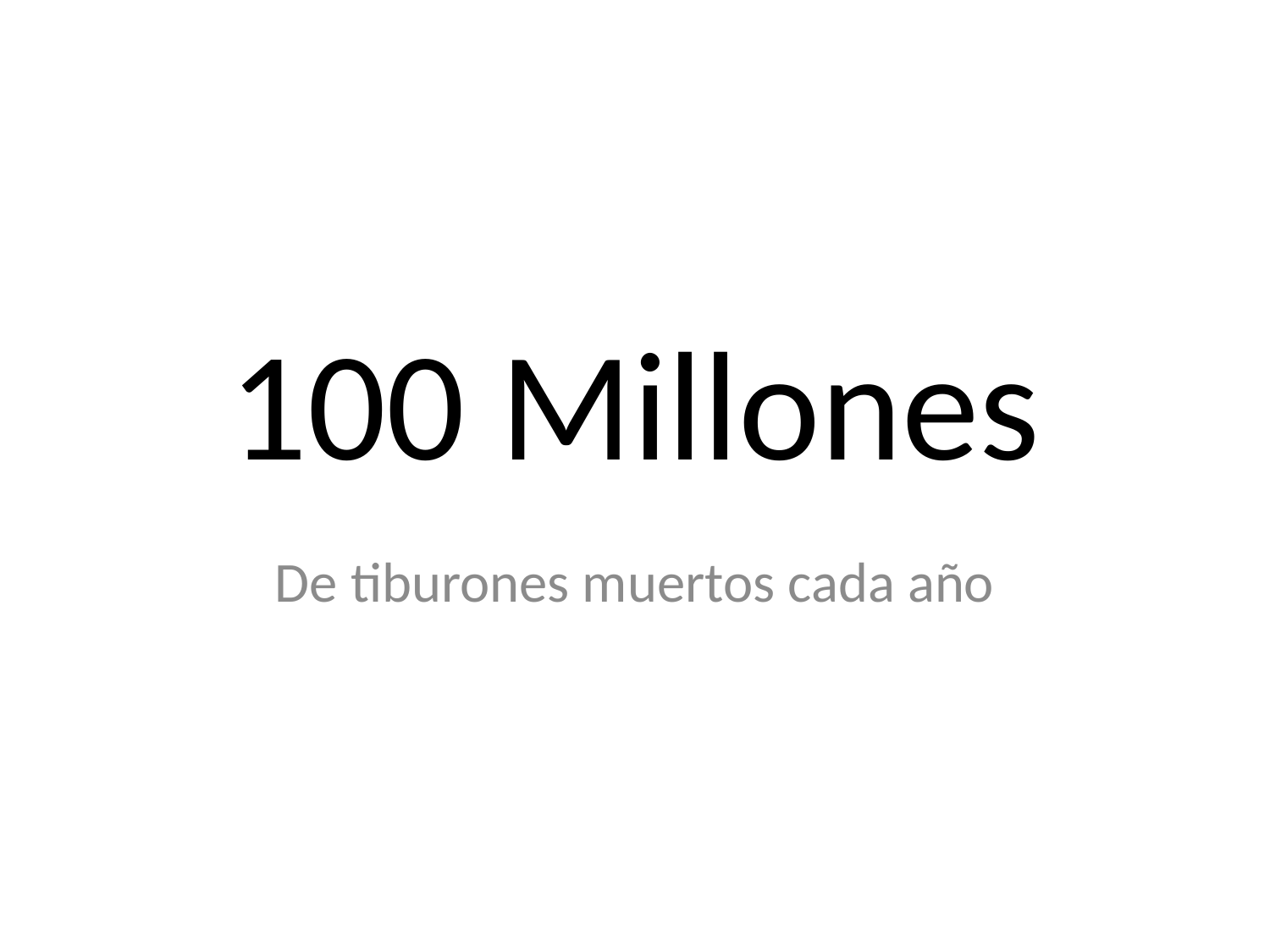

# 100 Millones
De tiburones muertos cada año